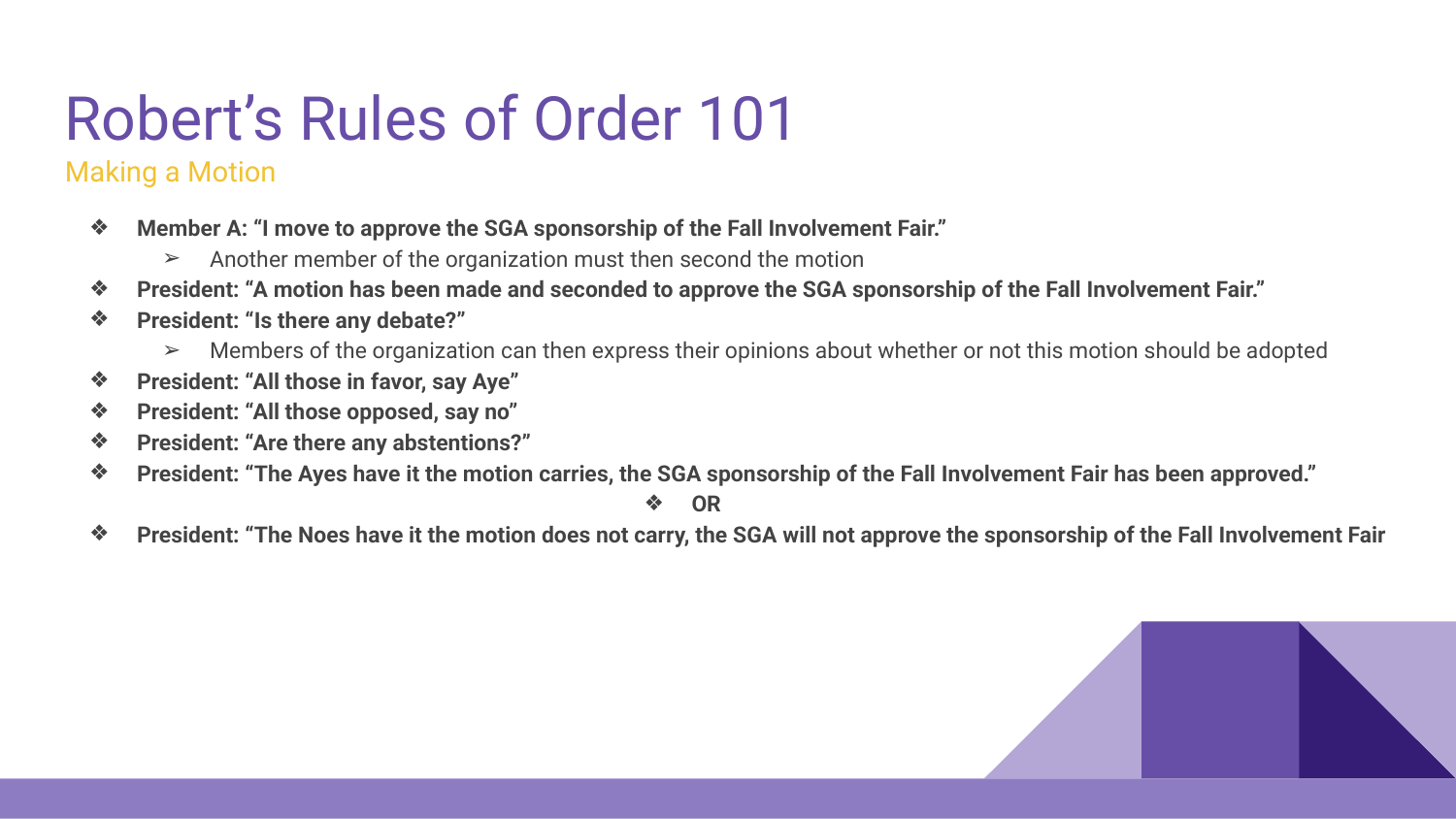

# Robert’s Rules of Order 101
Making a Motion
Member A: “I move to approve the SGA sponsorship of the Fall Involvement Fair.”
Another member of the organization must then second the motion
President: “A motion has been made and seconded to approve the SGA sponsorship of the Fall Involvement Fair.”
President: “Is there any debate?”
Members of the organization can then express their opinions about whether or not this motion should be adopted
President: “All those in favor, say Aye”
President: “All those opposed, say no”
President: “Are there any abstentions?”
President: “The Ayes have it the motion carries, the SGA sponsorship of the Fall Involvement Fair has been approved.”
OR
President: “The Noes have it the motion does not carry, the SGA will not approve the sponsorship of the Fall Involvement Fair